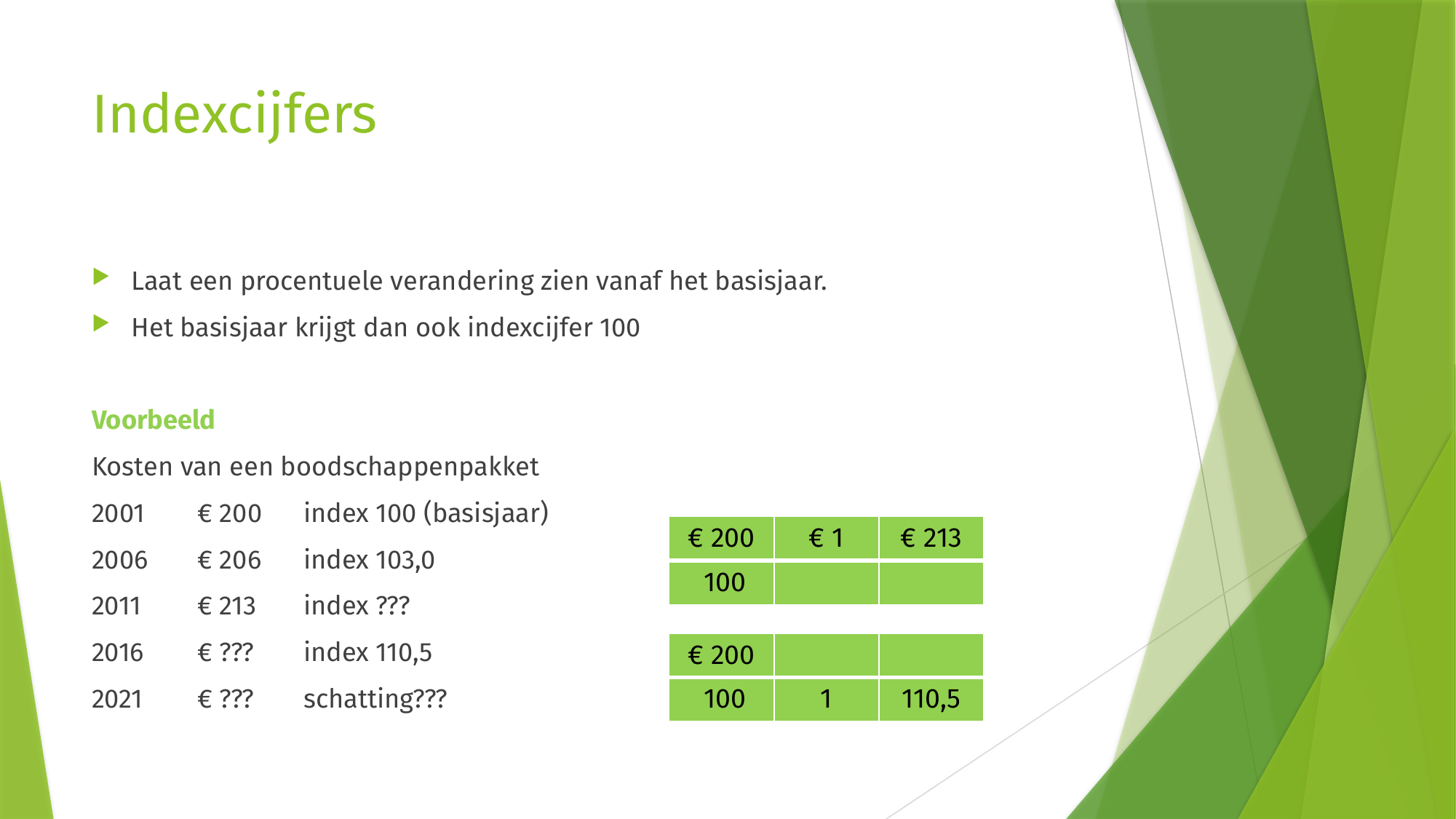

# Indexcijfers
Laat een procentuele verandering zien vanaf het basisjaar.
Het basisjaar krijgt dan ook indexcijfer 100

Voorbeeld
Kosten van een boodschappenpakket
2001	€ 200		index 100 (basisjaar)
2006	€ 206		index 103,0
2011	€ 213		index ???
2016	€ ??? 		index 110,5
2021	€ ???			schatting???
| € 200 | € 1 | € 213 |
| --- | --- | --- |
| 100 |  |  |
| € 200 |  |  |
| --- | --- | --- |
| 100 | 1 | 110,5 |